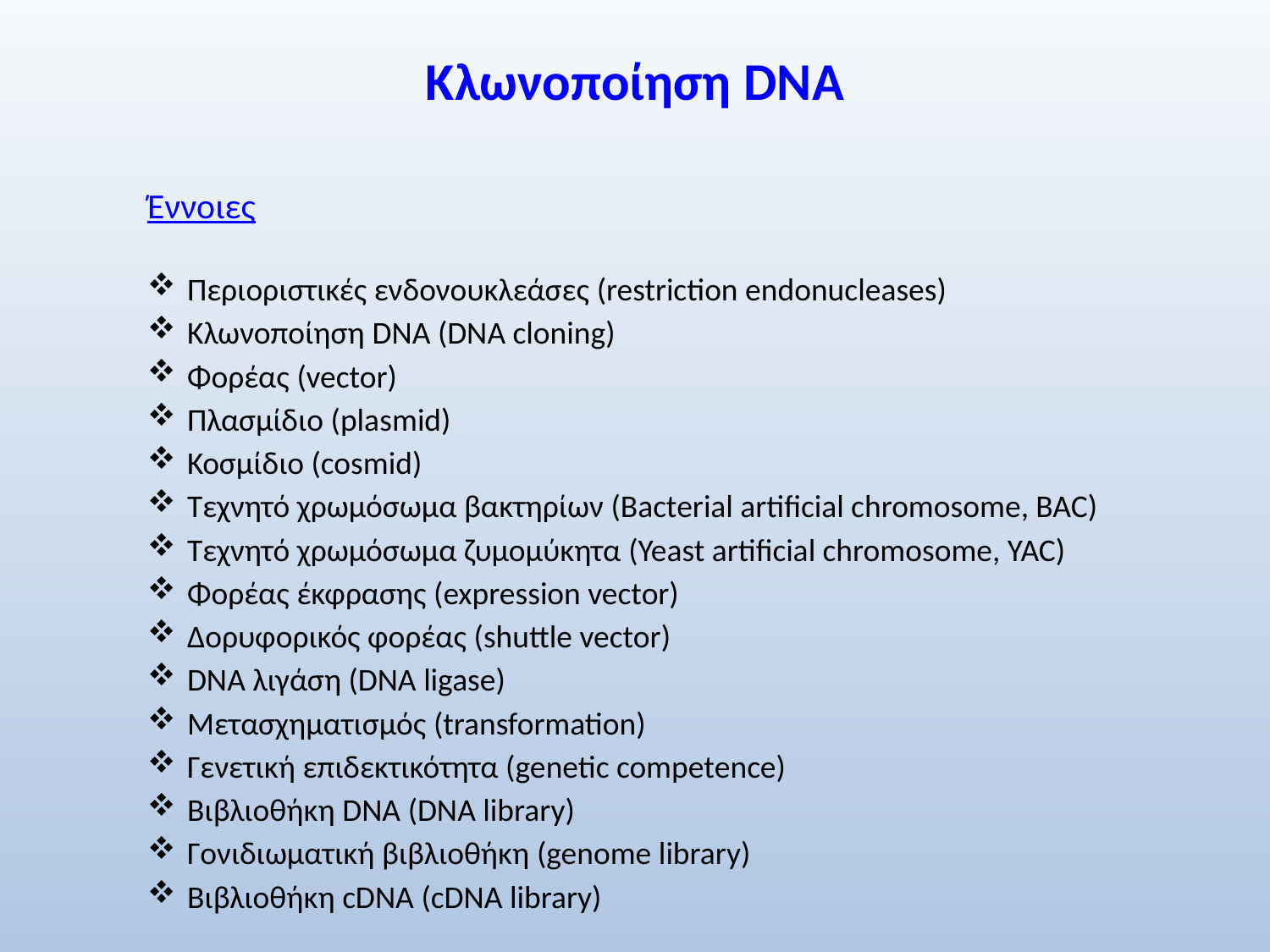

# Κλωνοποίηση DNA
Έννοιες

Περιοριστικές ενδονουκλεάσες (restriction endonucleases)
Κλωνοποίηση DNA (DNA cloning)
Φορέας (vector)
Πλασμίδιο (plasmid)
Κοσμίδιο (cosmid)
Τεχνητό χρωμόσωμα βακτηρίων (Bacterial artificial chromosome, BAC)
Τεχνητό χρωμόσωμα ζυμομύκητα (Yeast artificial chromosome, YAC)
Φορέας έκφρασης (expression vector)
Δορυφορικός φορέας (shuttle vector)
DNA λιγάση (DNA ligase)
Μετασχηματισμός (transformation)
Γενετική επιδεκτικότητα (genetic competence)
Βιβλιοθήκη DNA (DNA library)
Γονιδιωματική βιβλιοθήκη (genome library)
Βιβλιοθήκη cDNA (cDNA library)